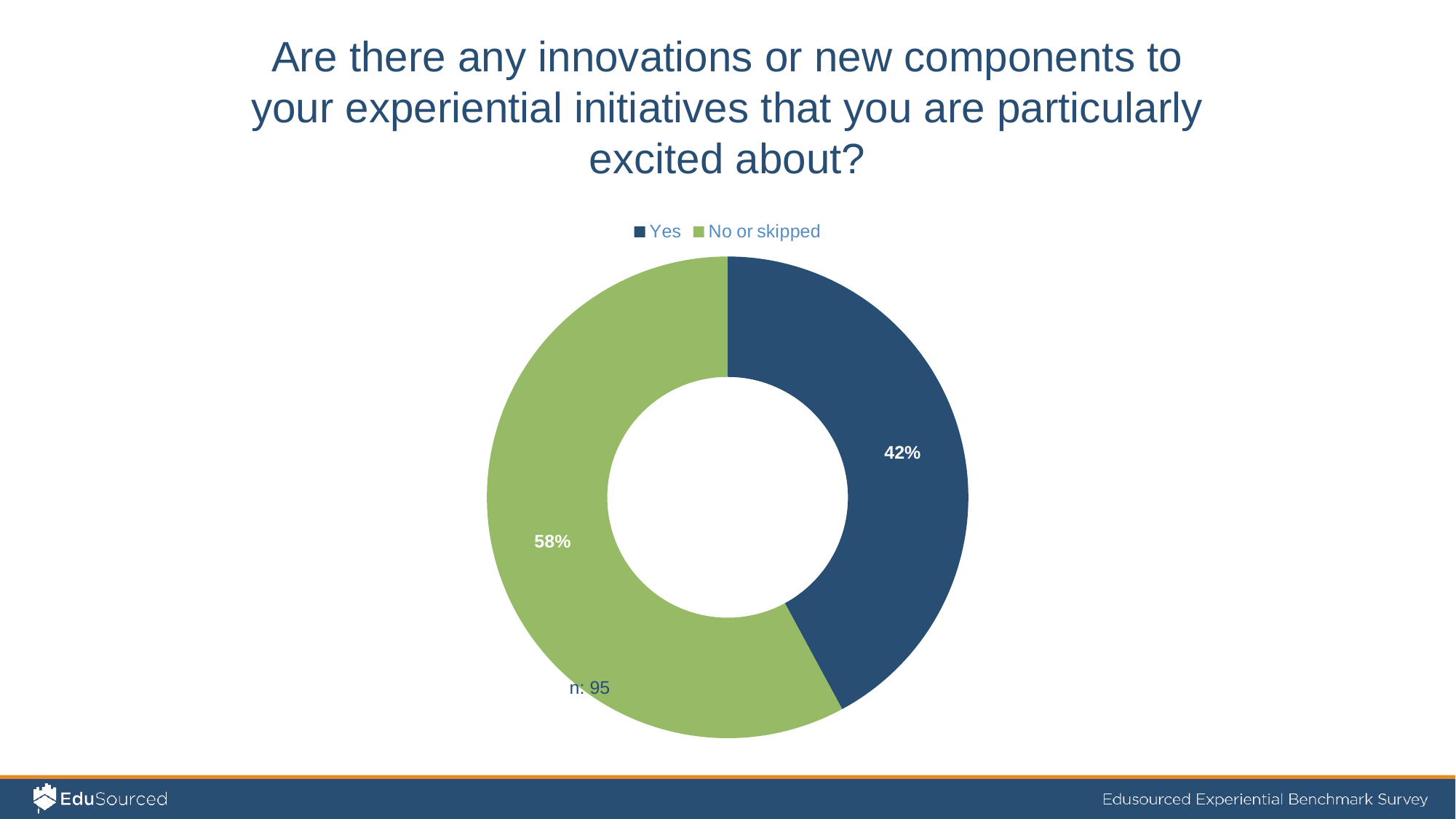

Are there any innovations or new components to your experiential initiatives that you are particularly excited about?

### Chart

| Category | Multi-disciplinary Projects in Engineering |
|---|---|
| Yes | 40.0 |
| No or skipped | 55.0 |
n: 95